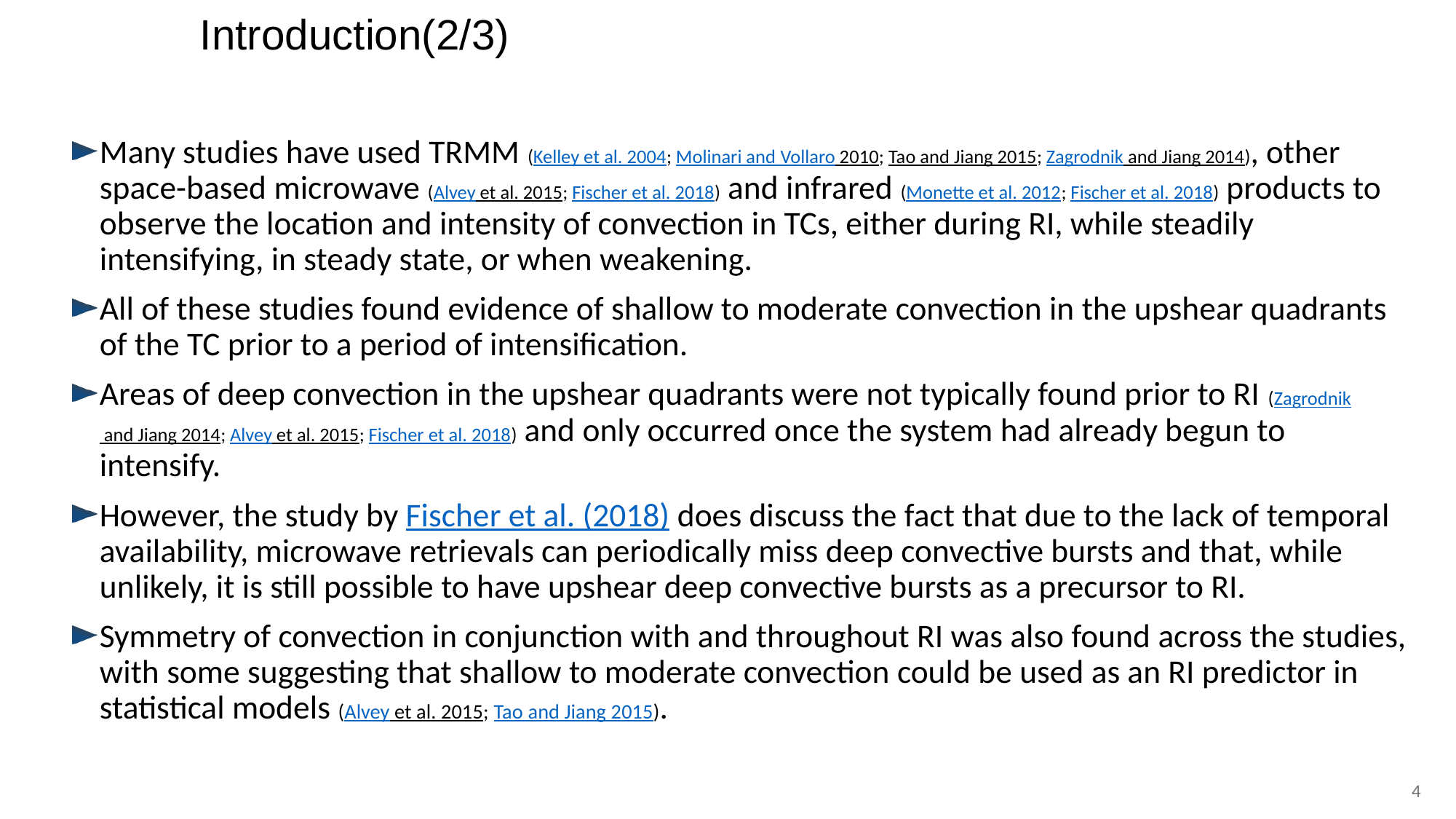

Introduction(2/3)

Many studies have used TRMM (Kelley et al. 2004; Molinari and Vollaro 2010; Tao and Jiang 2015; Zagrodnik and Jiang 2014), other space-based microwave (Alvey et al. 2015; Fischer et al. 2018) and infrared (Monette et al. 2012; Fischer et al. 2018) products to observe the location and intensity of convection in TCs, either during RI, while steadily intensifying, in steady state, or when weakening.
All of these studies found evidence of shallow to moderate convection in the upshear quadrants of the TC prior to a period of intensification.
Areas of deep convection in the upshear quadrants were not typically found prior to RI (Zagrodnik and Jiang 2014; Alvey et al. 2015; Fischer et al. 2018) and only occurred once the system had already begun to intensify.
However, the study by Fischer et al. (2018) does discuss the fact that due to the lack of temporal availability, microwave retrievals can periodically miss deep convective bursts and that, while unlikely, it is still possible to have upshear deep convective bursts as a precursor to RI.
Symmetry of convection in conjunction with and throughout RI was also found across the studies, with some suggesting that shallow to moderate convection could be used as an RI predictor in statistical models (Alvey et al. 2015; Tao and Jiang 2015).